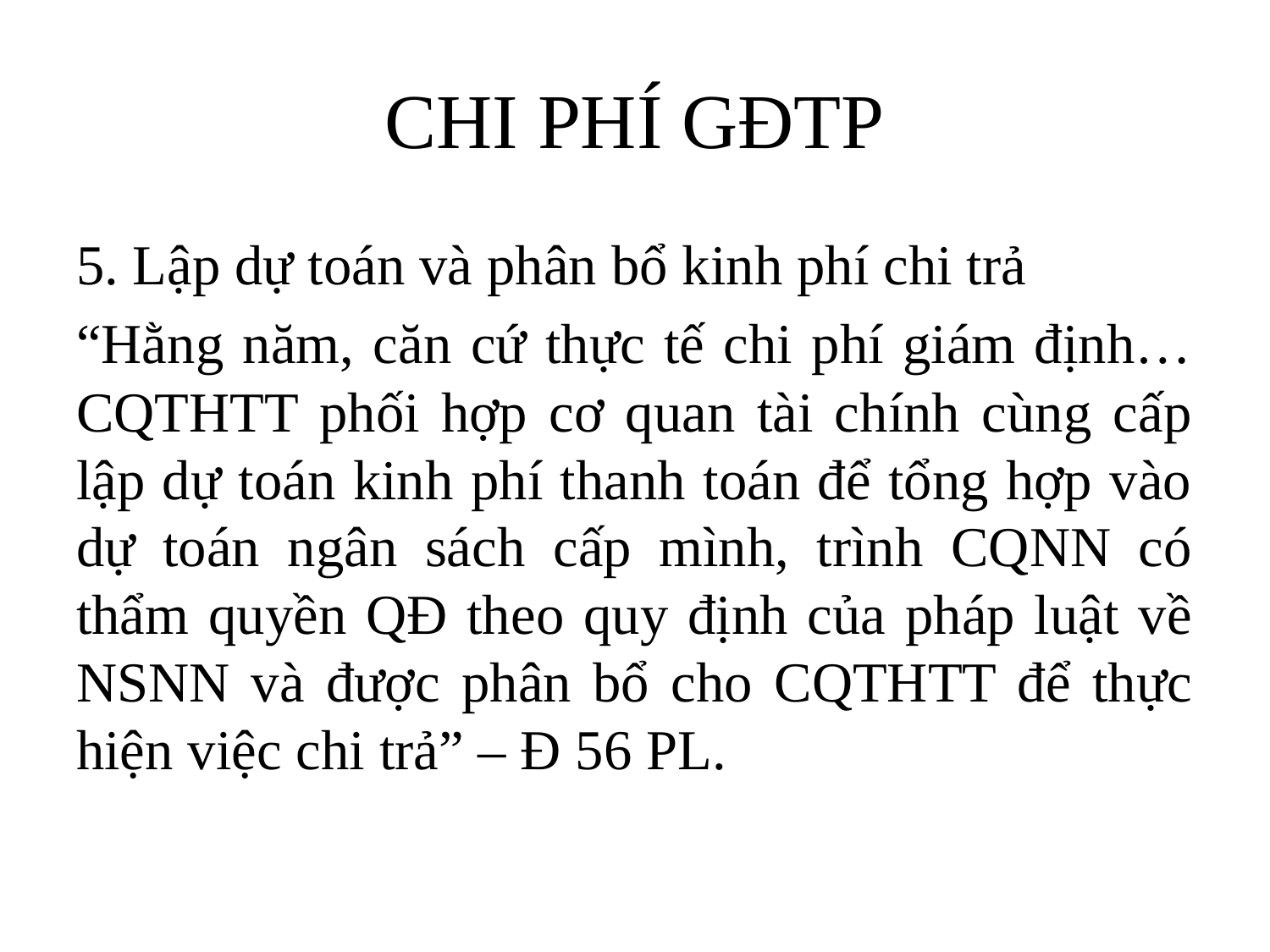

# CHI PHÍ GĐTP
5. Lập dự toán và phân bổ kinh phí chi trả
“Hằng năm, căn cứ thực tế chi phí giám định… CQTHTT phối hợp cơ quan tài chính cùng cấp lập dự toán kinh phí thanh toán để tổng hợp vào dự toán ngân sách cấp mình, trình CQNN có thẩm quyền QĐ theo quy định của pháp luật về NSNN và được phân bổ cho CQTHTT để thực hiện việc chi trả” – Đ 56 PL.